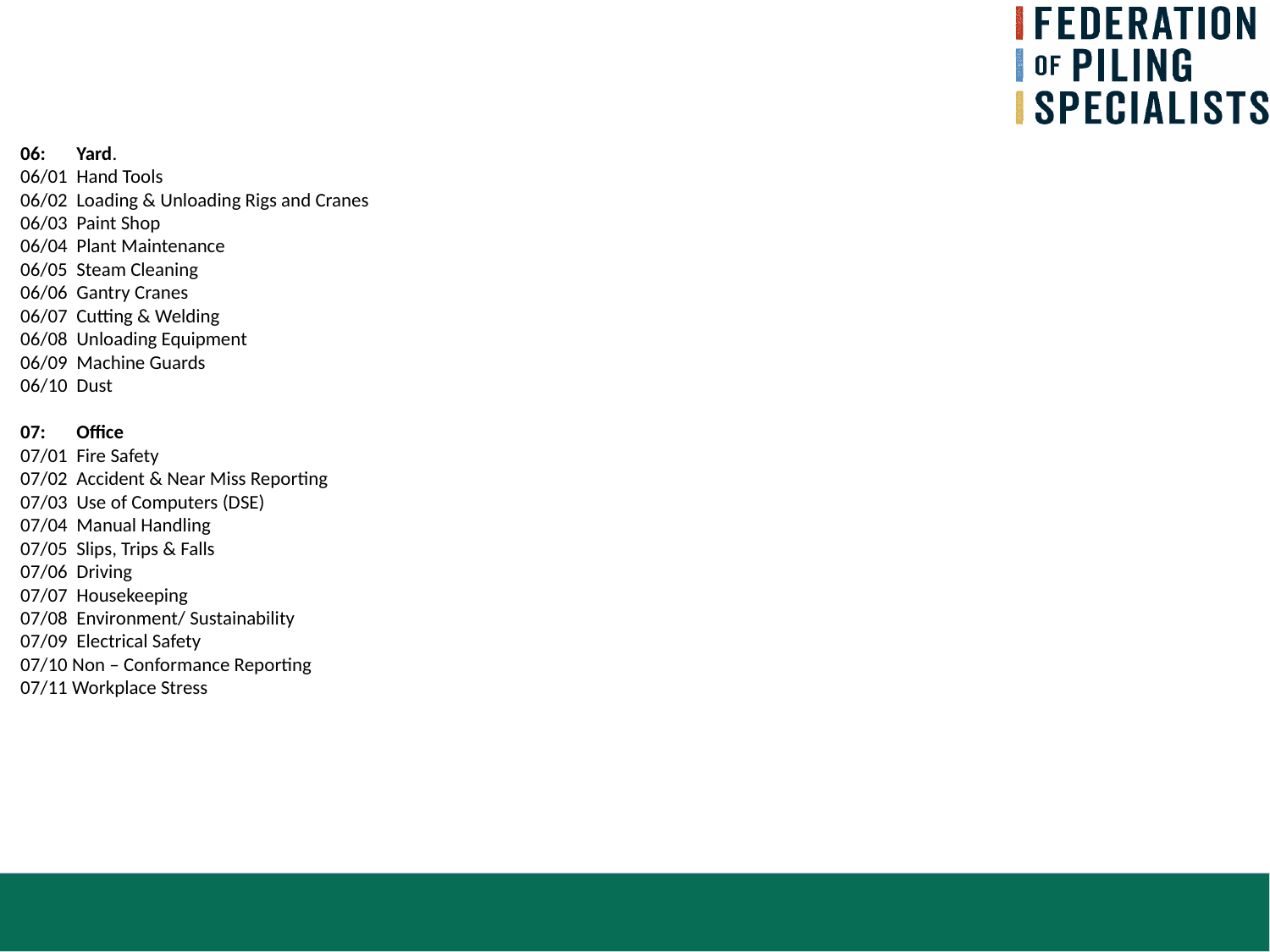

# Contents
06: 	Yard.
06/01 	Hand Tools
06/02	Loading & Unloading Rigs and Cranes
06/03 	Paint Shop
06/04 	Plant Maintenance
06/05 	Steam Cleaning
06/06 	Gantry Cranes
06/07 	Cutting & Welding
06/08 	Unloading Equipment
06/09	Machine Guards
06/10 	Dust

07: 	Office
07/01	Fire Safety
07/02	Accident & Near Miss Reporting
07/03	Use of Computers (DSE)
07/04	Manual Handling
07/05	Slips, Trips & Falls
07/06	Driving
07/07	Housekeeping
07/08	Environment/ Sustainability
07/09	Electrical Safety
07/10 Non – Conformance Reporting
07/11 Workplace Stress